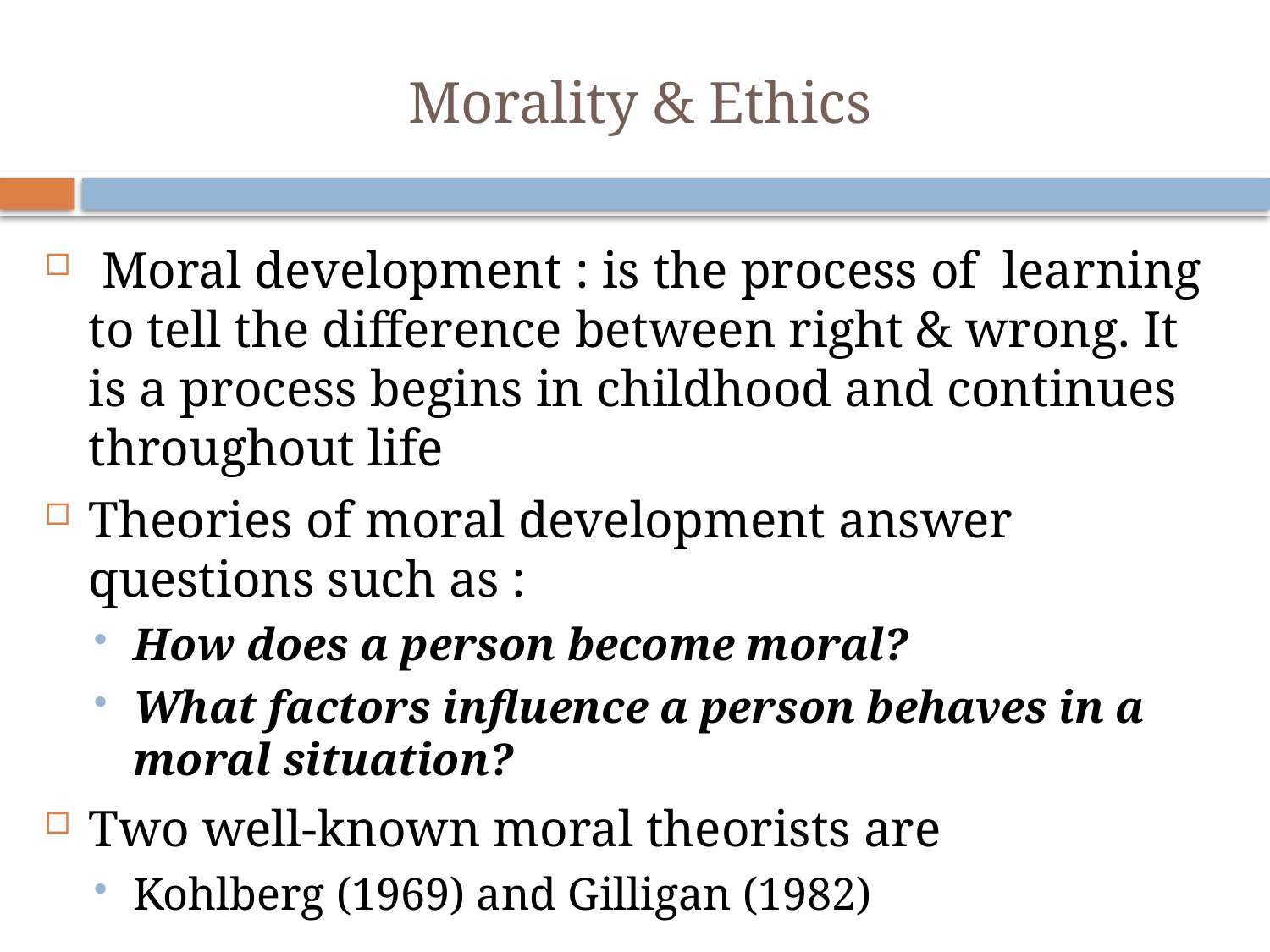

# Morality & Ethics
 Moral development : is the process of  learning to tell the difference between right & wrong. It is a process begins in childhood and continues throughout life
Theories of moral development answer questions such as :
How does a person become moral?
What factors influence a person behaves in a moral situation?
Two well-known moral theorists are
Kohlberg (1969) and Gilligan (1982)